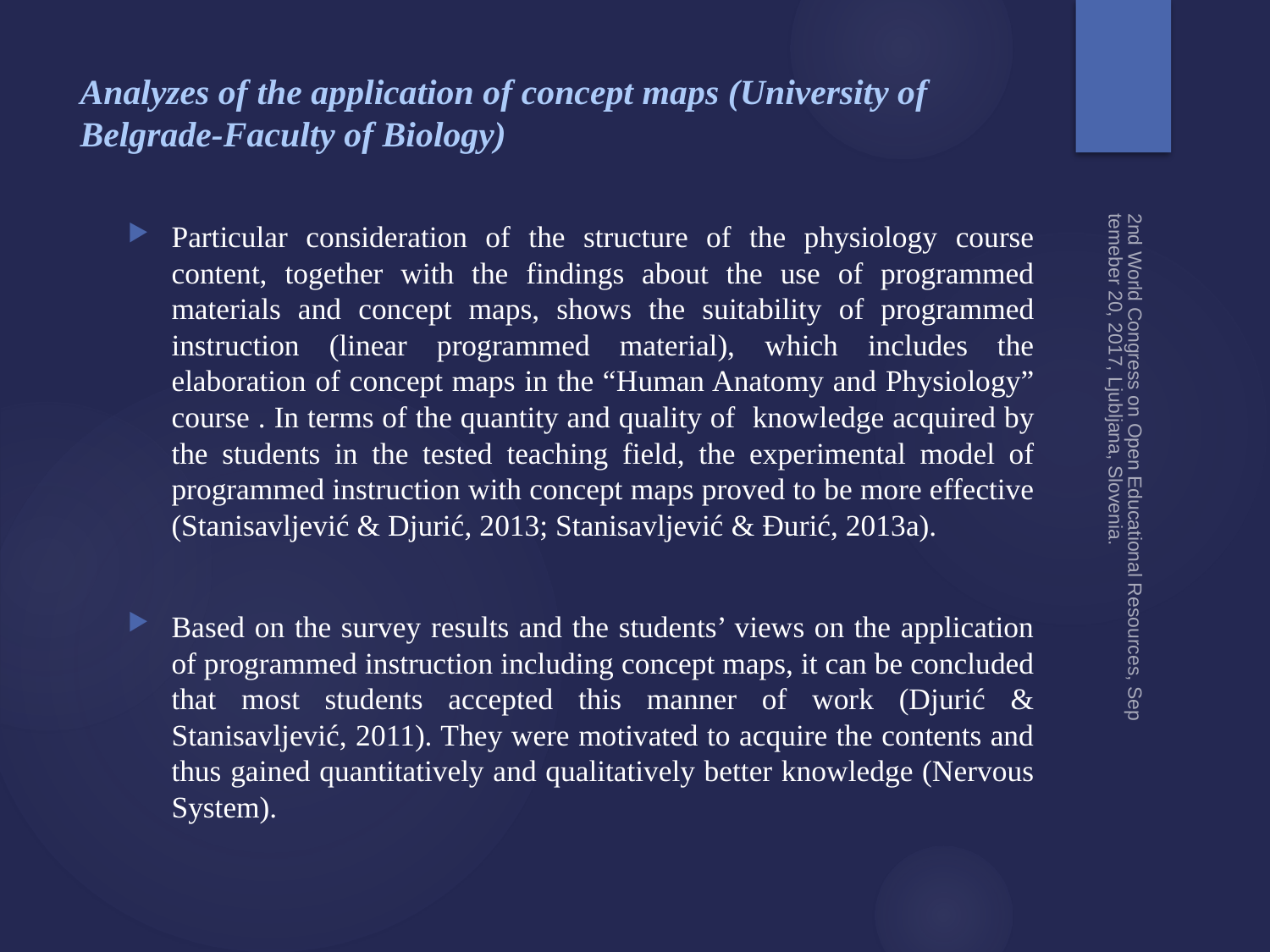

# Analyzes of the application of concept maps (University of Belgrade-Faculty of Biology)
Particular consideration of the structure of the physiology course content, together with the findings about the use of programmed materials and concept maps, shows the suitability of programmed instruction (linear programmed material), which includes the elaboration of concept maps in the “Human Anatomy and Physiology” course . In terms of the quantity and quality of  knowledge acquired by the students in the tested teaching field, the experimental model of programmed instruction with concept maps proved to be more effective (Stanisavljević & Djurić, 2013; Stanisavljević & Đurić, 2013a).

Based on the survey results and the students’ views on the application of programmed instruction including concept maps, it can be concluded that most students accepted this manner of work (Djurić & Stanisavljević, 2011). They were motivated to acquire the contents and thus gained quantitatively and qualitatively better knowledge (Nervous System).

2nd World Congress on Open Educational Resources, Septemeber 20, 2017, Ljubljana, Slovenia.